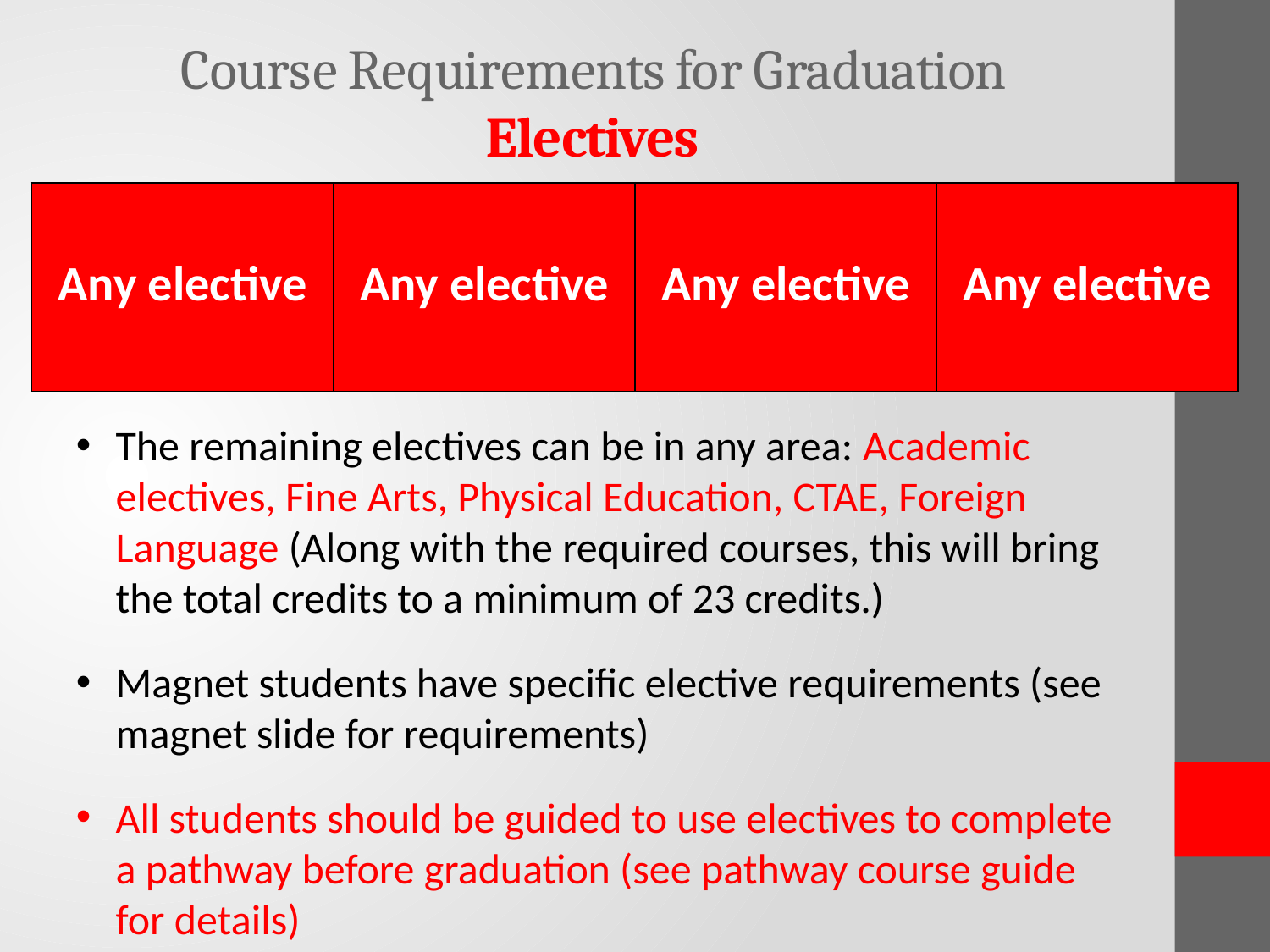

# Course Requirements for Graduation Electives
| Any elective | Any elective | Any elective | Any elective |
| --- | --- | --- | --- |
The remaining electives can be in any area: Academic electives, Fine Arts, Physical Education, CTAE, Foreign Language (Along with the required courses, this will bring the total credits to a minimum of 23 credits.)

Magnet students have specific elective requirements (see magnet slide for requirements)

All students should be guided to use electives to complete a pathway before graduation (see pathway course guide for details)